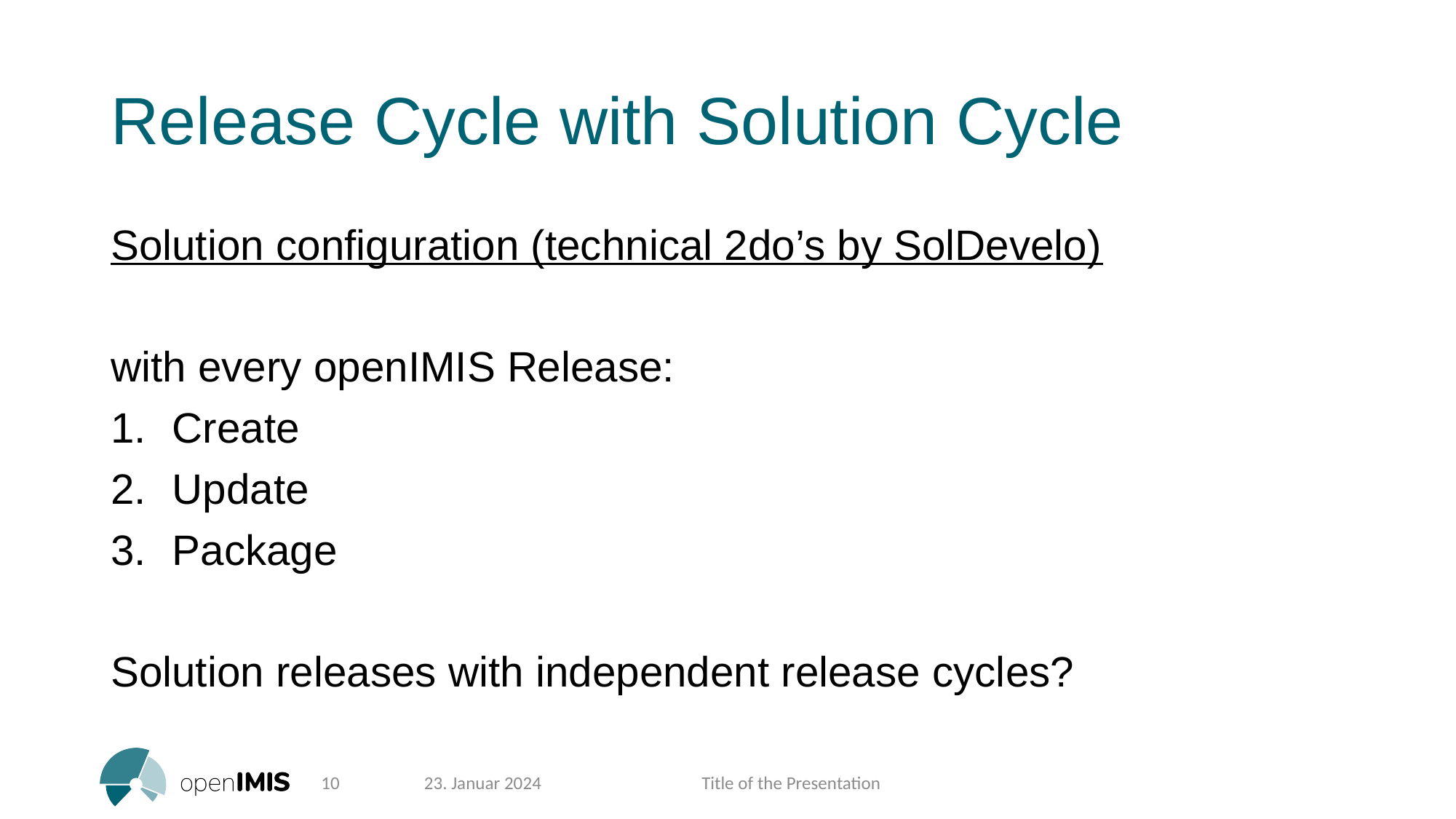

# Release Cycle with Solution Cycle
Solution configuration (technical 2do’s by SolDevelo)

with every openIMIS Release:
Create
Update
Package

Solution releases with independent release cycles?
10
23. Januar 2024
Title of the Presentation